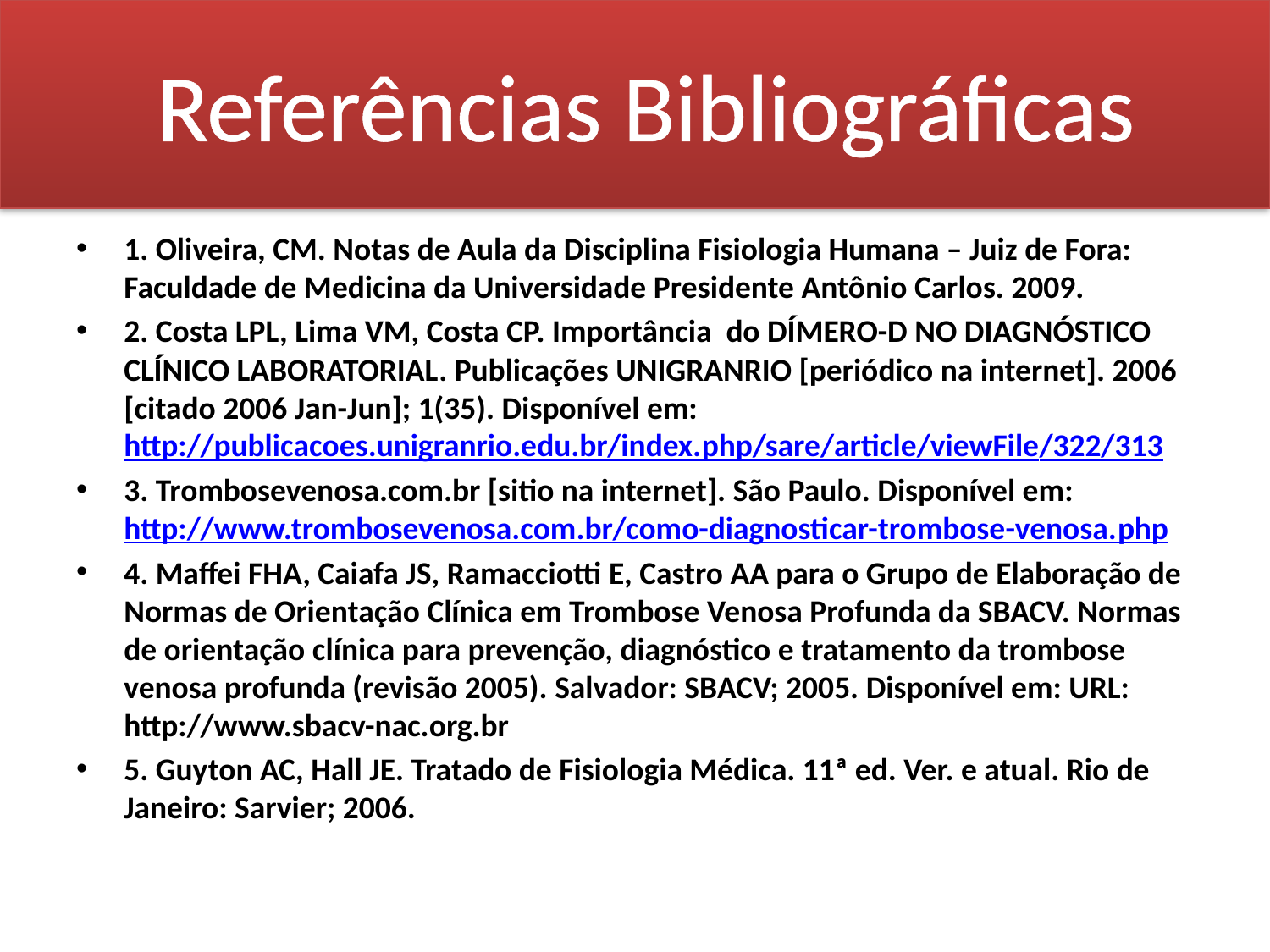

#
Referências Bibliográficas
1. Oliveira, CM. Notas de Aula da Disciplina Fisiologia Humana – Juiz de Fora: Faculdade de Medicina da Universidade Presidente Antônio Carlos. 2009.
2. Costa LPL, Lima VM, Costa CP. Importância  do DÍMERO-D NO DIAGNÓSTICO CLÍNICO LABORATORIAL. Publicações UNIGRANRIO [periódico na internet]. 2006 [citado 2006 Jan-Jun]; 1(35). Disponível em: http://publicacoes.unigranrio.edu.br/index.php/sare/article/viewFile/322/313
3. Trombosevenosa.com.br [sitio na internet]. São Paulo. Disponível em: http://www.trombosevenosa.com.br/como-diagnosticar-trombose-venosa.php
4. Maffei FHA, Caiafa JS, Ramacciotti E, Castro AA para o Grupo de Elaboração de Normas de Orientação Clínica em Trombose Venosa Profunda da SBACV. Normas de orientação clínica para prevenção, diagnóstico e tratamento da trombose venosa profunda (revisão 2005). Salvador: SBACV; 2005. Disponível em: URL: http://www.sbacv-nac.org.br
5. Guyton AC, Hall JE. Tratado de Fisiologia Médica. 11ª ed. Ver. e atual. Rio de Janeiro: Sarvier; 2006.